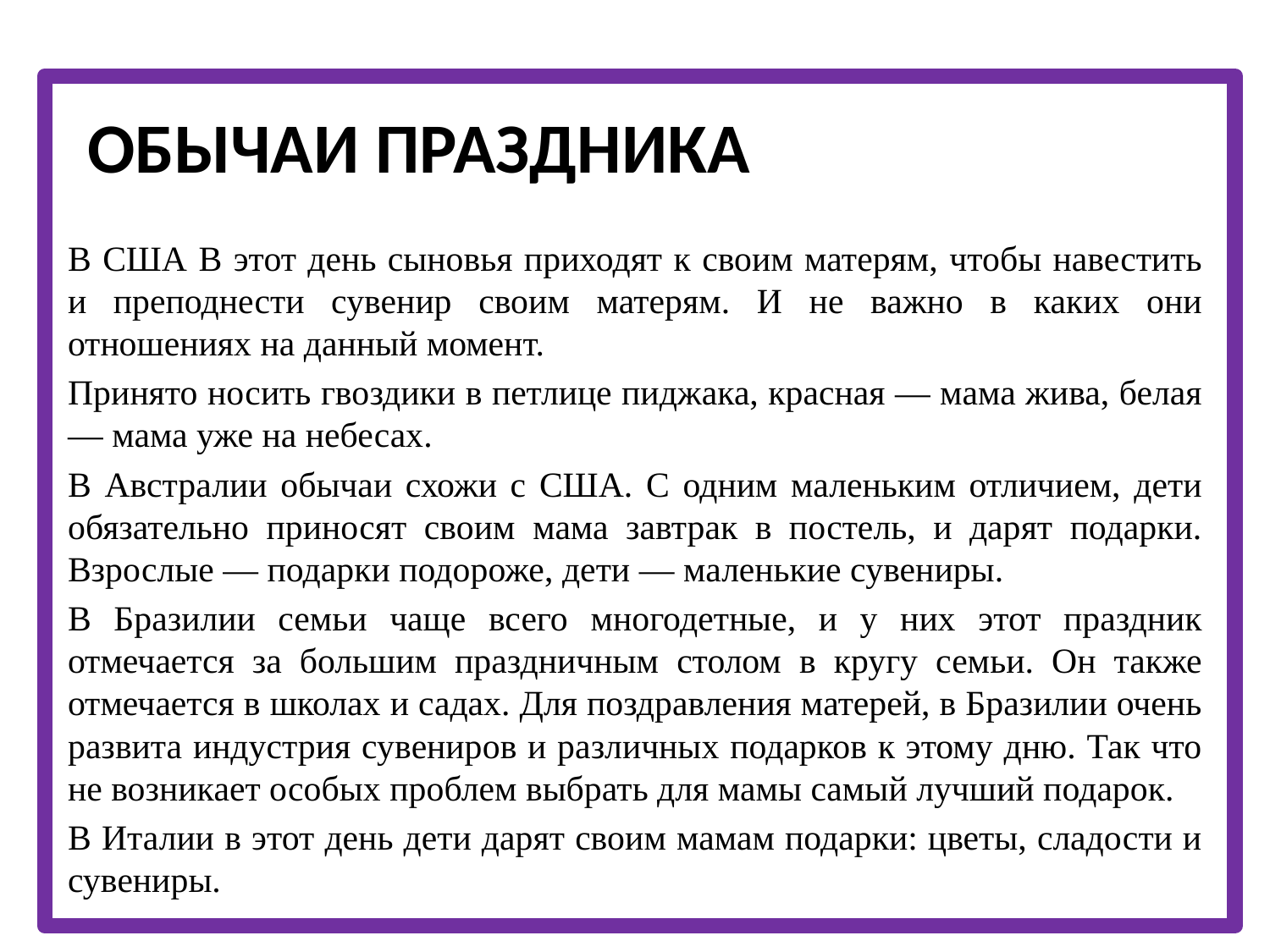

# Обычаи праздника
В США В этот день сыновья приходят к своим матерям, чтобы навестить и преподнести сувенир своим матерям. И не важно в каких они отношениях на данный момент.
Принято носить гвоздики в петлице пиджака, красная — мама жива, белая — мама уже на небесах.
В Австралии обычаи схожи с США. С одним маленьким отличием, дети обязательно приносят своим мама завтрак в постель, и дарят подарки. Взрослые — подарки подороже, дети — маленькие сувениры.
В Бразилии семьи чаще всего многодетные, и у них этот праздник отмечается за большим праздничным столом в кругу семьи. Он также отмечается в школах и садах. Для поздравления матерей, в Бразилии очень развита индустрия сувениров и различных подарков к этому дню. Так что не возникает особых проблем выбрать для мамы самый лучший подарок.
В Италии в этот день дети дарят своим мамам подарки: цветы, сладости и сувениры.